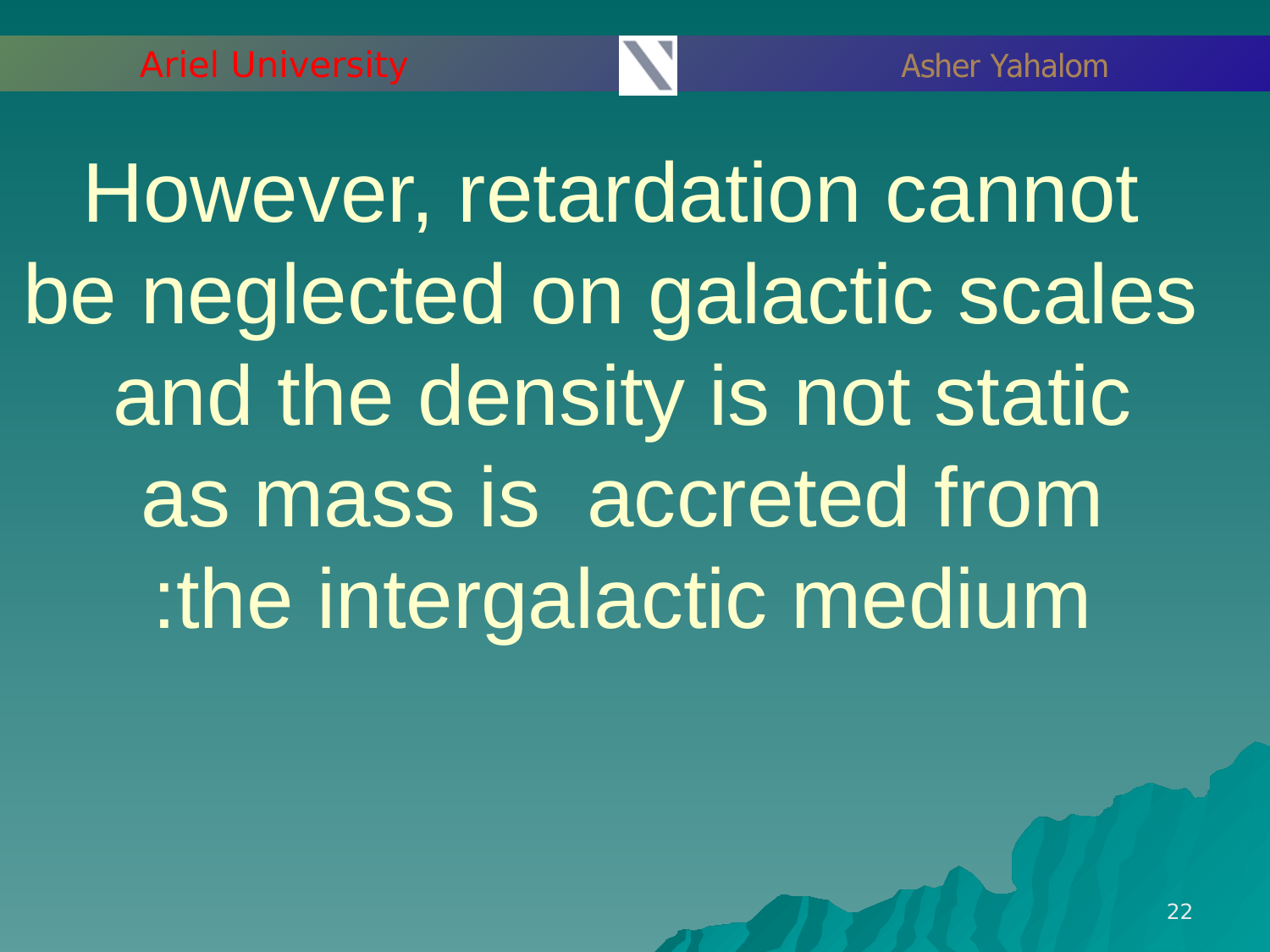

# However, retardation cannot be neglected on galactic scales and the density is not static as mass is  accreted from the intergalactic medium:
22